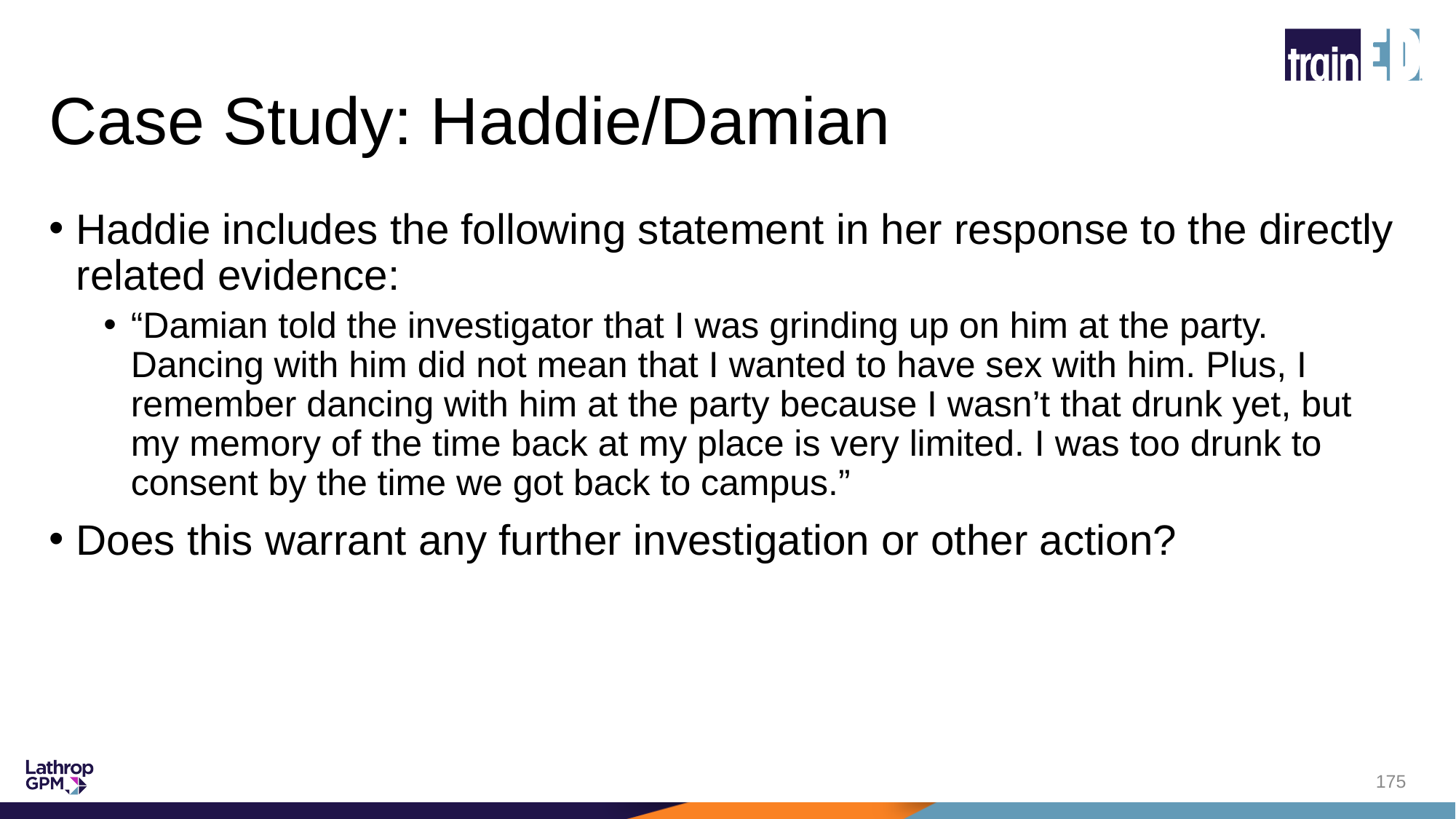

# Case Study: Haddie/Damian
Haddie includes the following statement in her response to the directly related evidence:
“Damian told the investigator that I was grinding up on him at the party. Dancing with him did not mean that I wanted to have sex with him. Plus, I remember dancing with him at the party because I wasn’t that drunk yet, but my memory of the time back at my place is very limited. I was too drunk to consent by the time we got back to campus.”
Does this warrant any further investigation or other action?

175